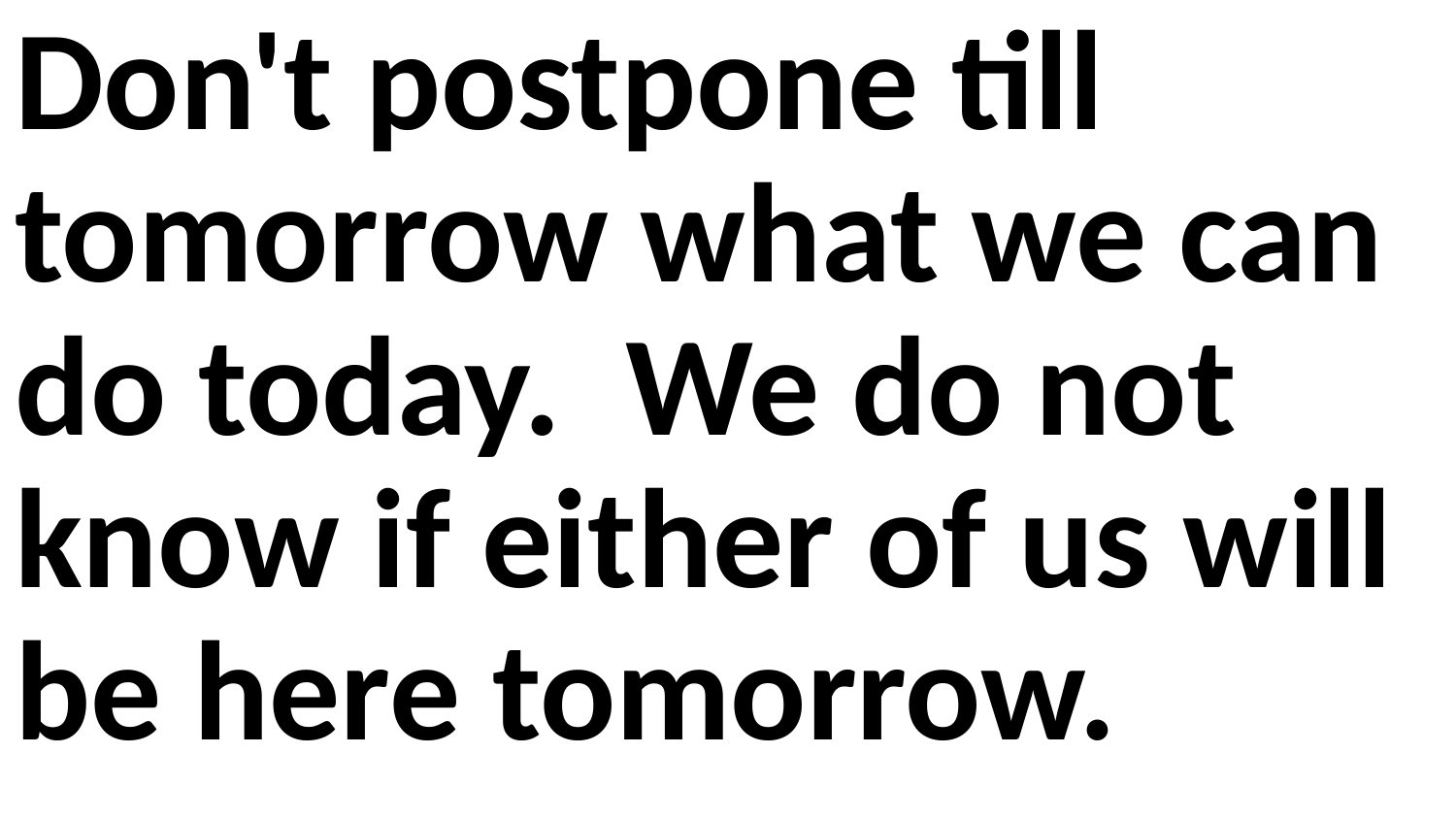

Don't postpone till tomorrow what we can do today.  We do not know if either of us will be here tomorrow.